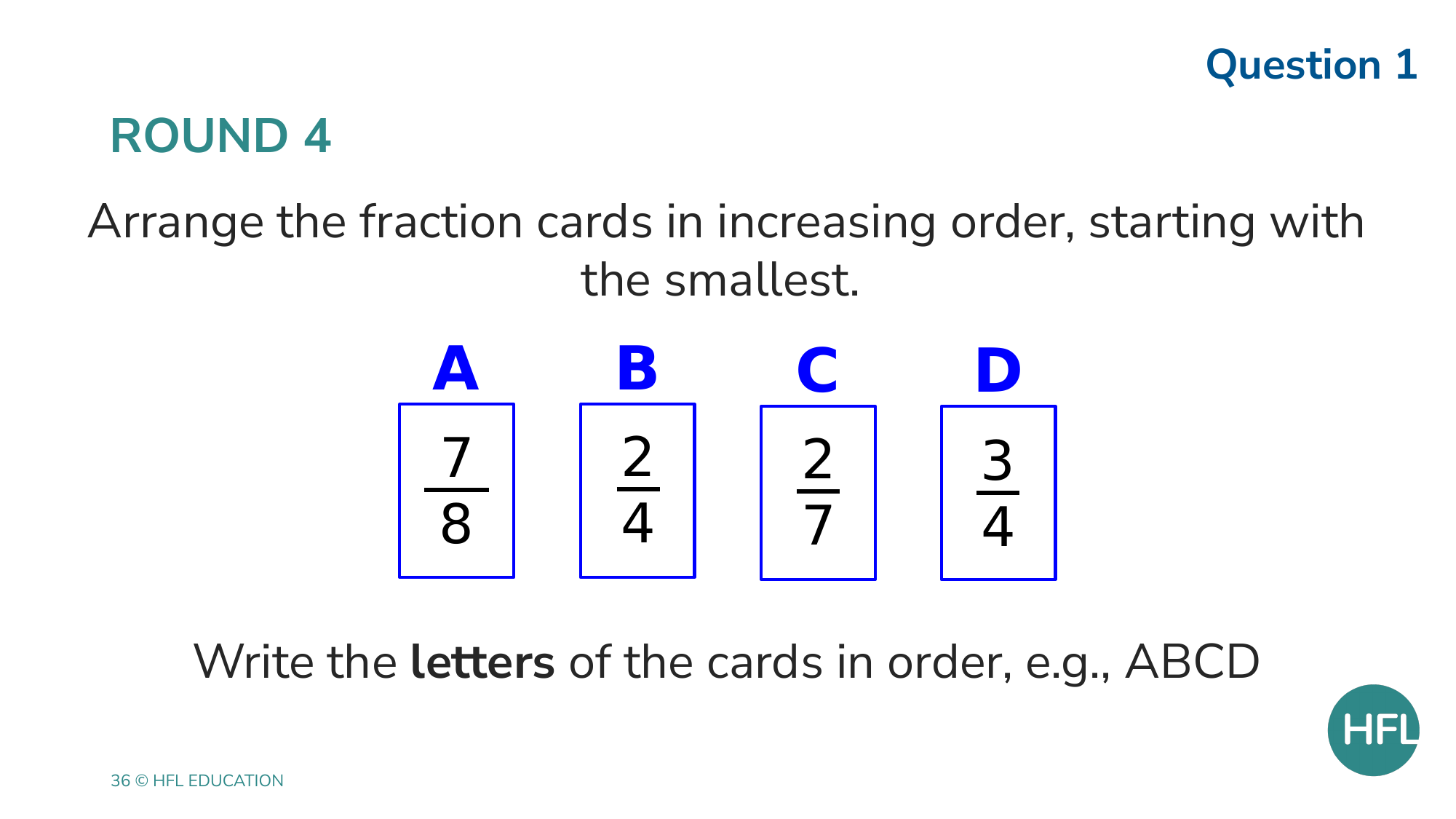

Question 1
# Round 4
Arrange the fraction cards in increasing order, starting with the smallest.

Write the letters of the cards in order, e.g., ABCD
A

7
8
B

2
4
C

2
7
D

3
4